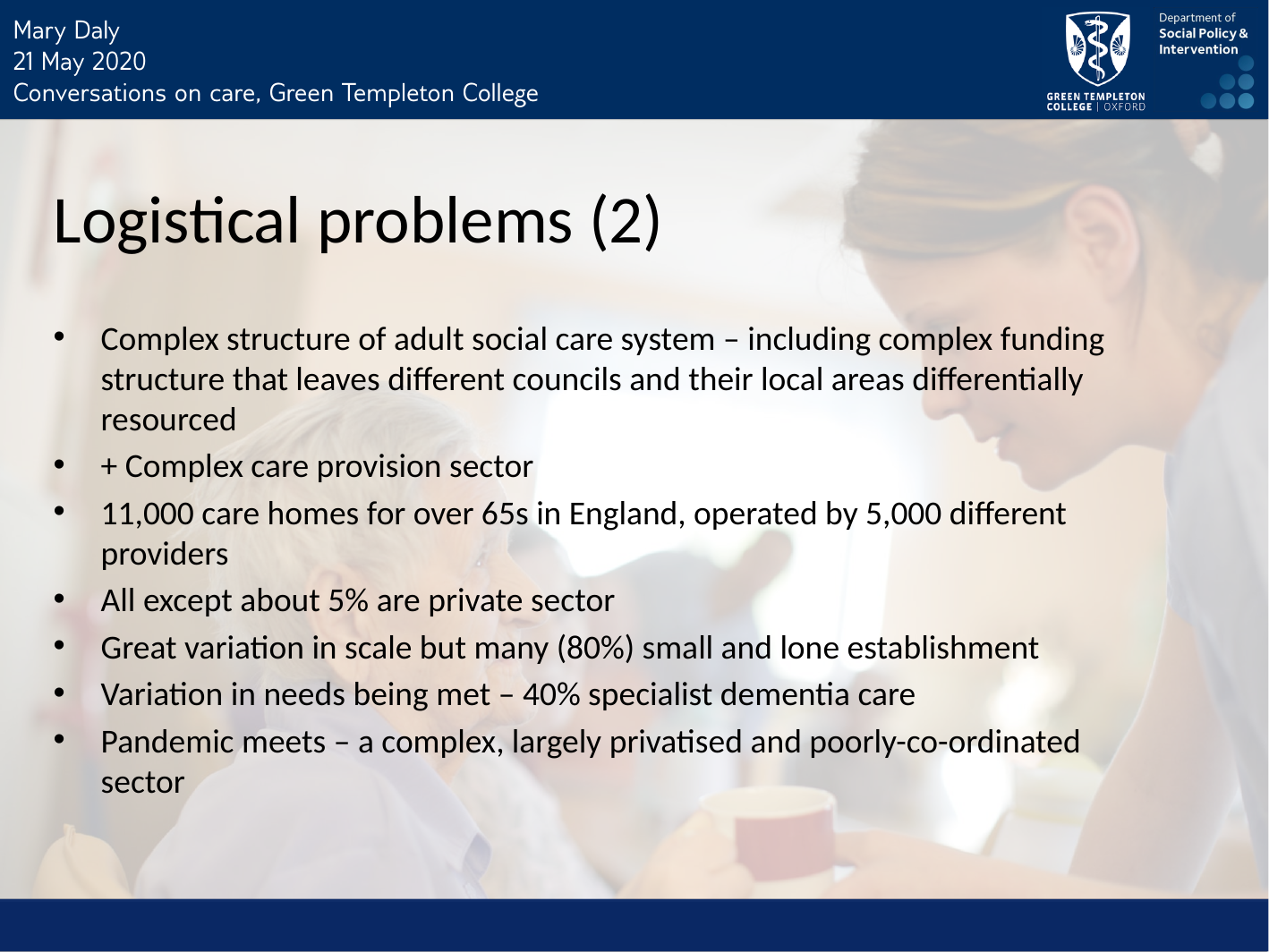

Logistical problems (2)
Complex structure of adult social care system – including complex funding structure that leaves different councils and their local areas differentially resourced
+ Complex care provision sector
11,000 care homes for over 65s in England, operated by 5,000 different providers
All except about 5% are private sector
Great variation in scale but many (80%) small and lone establishment
Variation in needs being met – 40% specialist dementia care
Pandemic meets – a complex, largely privatised and poorly-co-ordinated sector